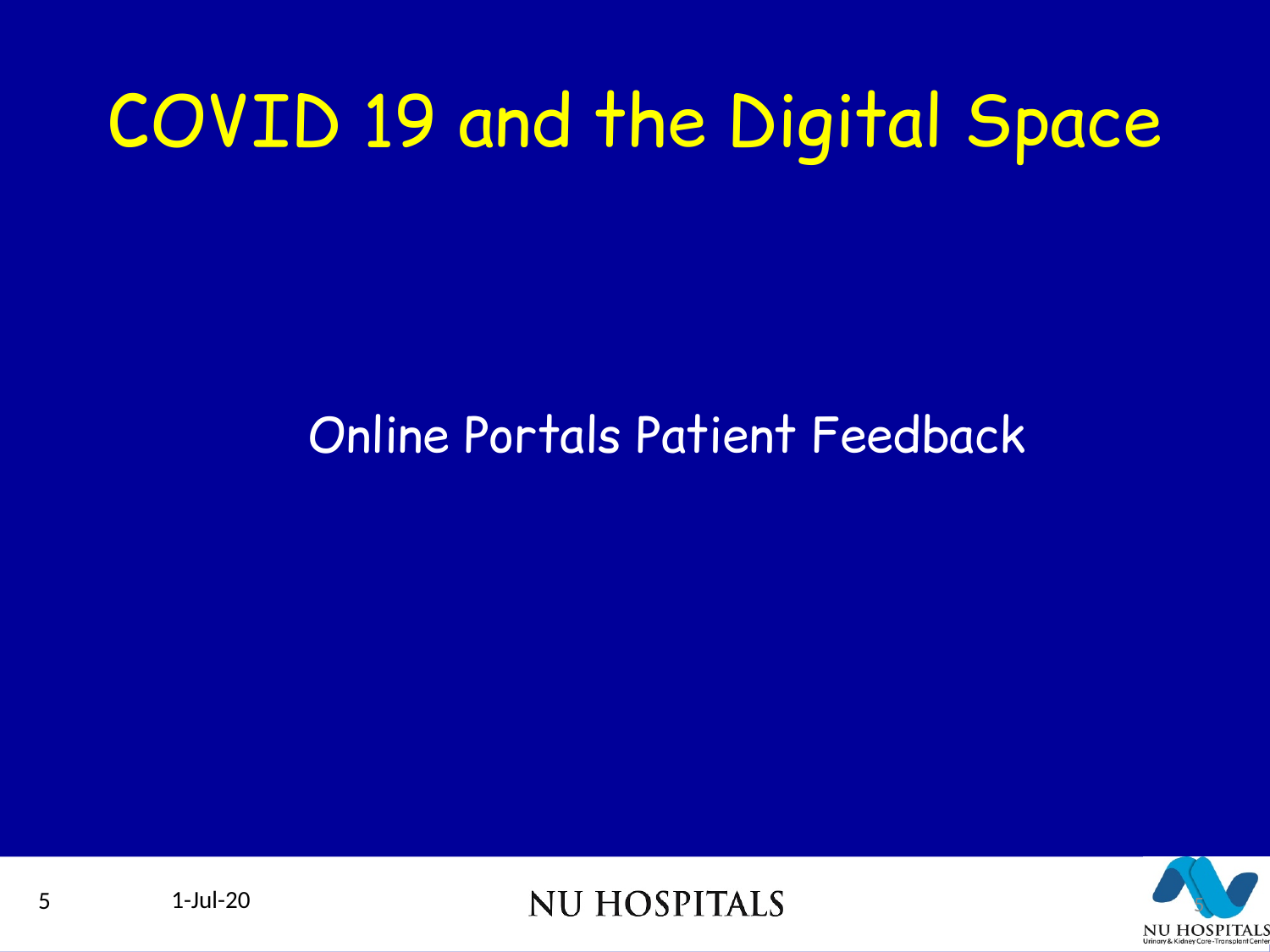

# COVID 19 and the Digital Space
Online Portals Patient Feedback

5